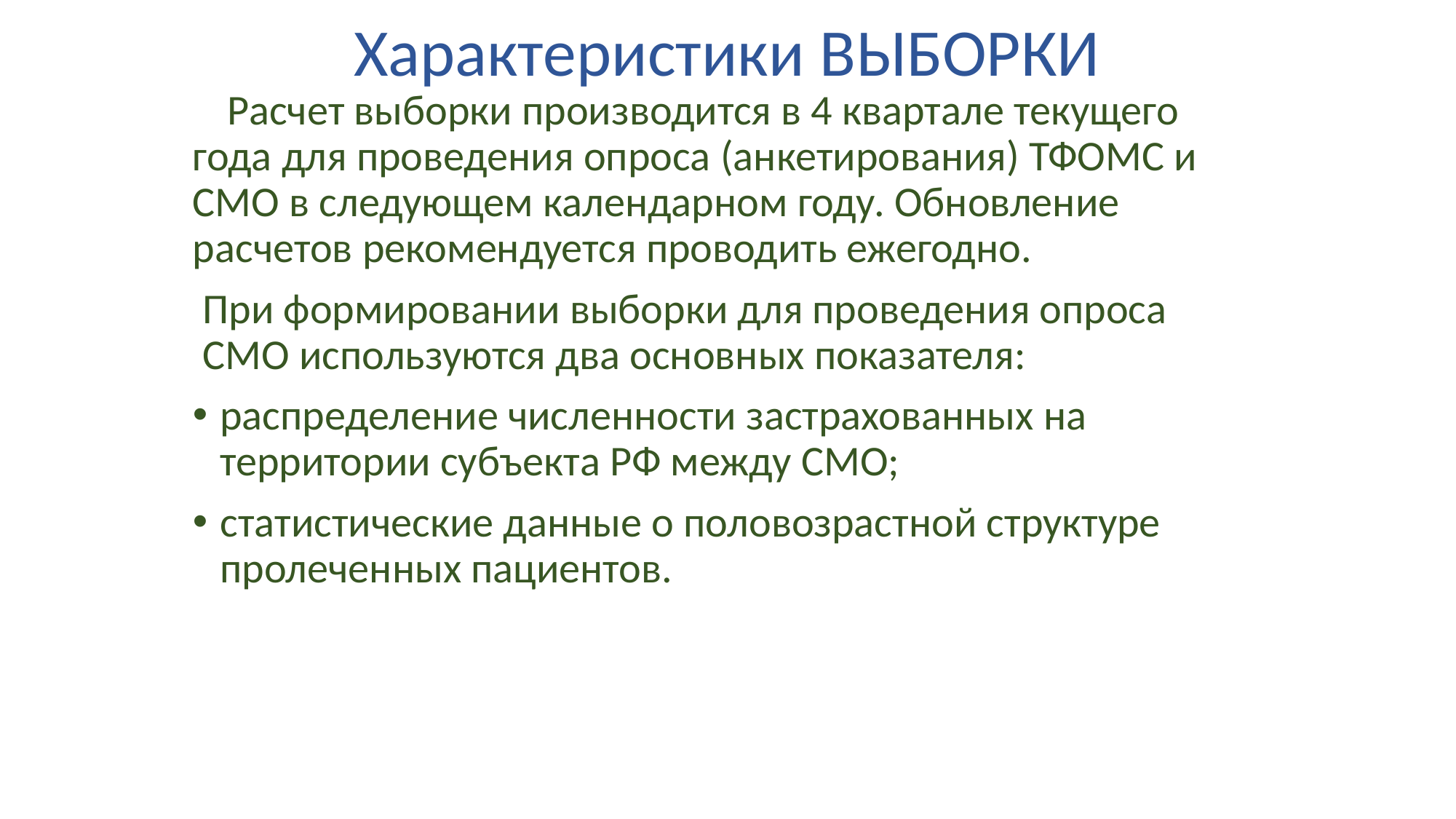

# Характеристики ВЫБОРКИ
Расчет выборки производится в 4 квартале текущего года для проведения опроса (анкетирования) ТФОМС и СМО в следующем календарном году. Обновление расчетов рекомендуется проводить ежегодно.
При формировании выборки для проведения опроса СМО используются два основных показателя:
распределение численности застрахованных на территории субъекта РФ между СМО;
статистические данные о половозрастной структуре пролеченных пациентов.